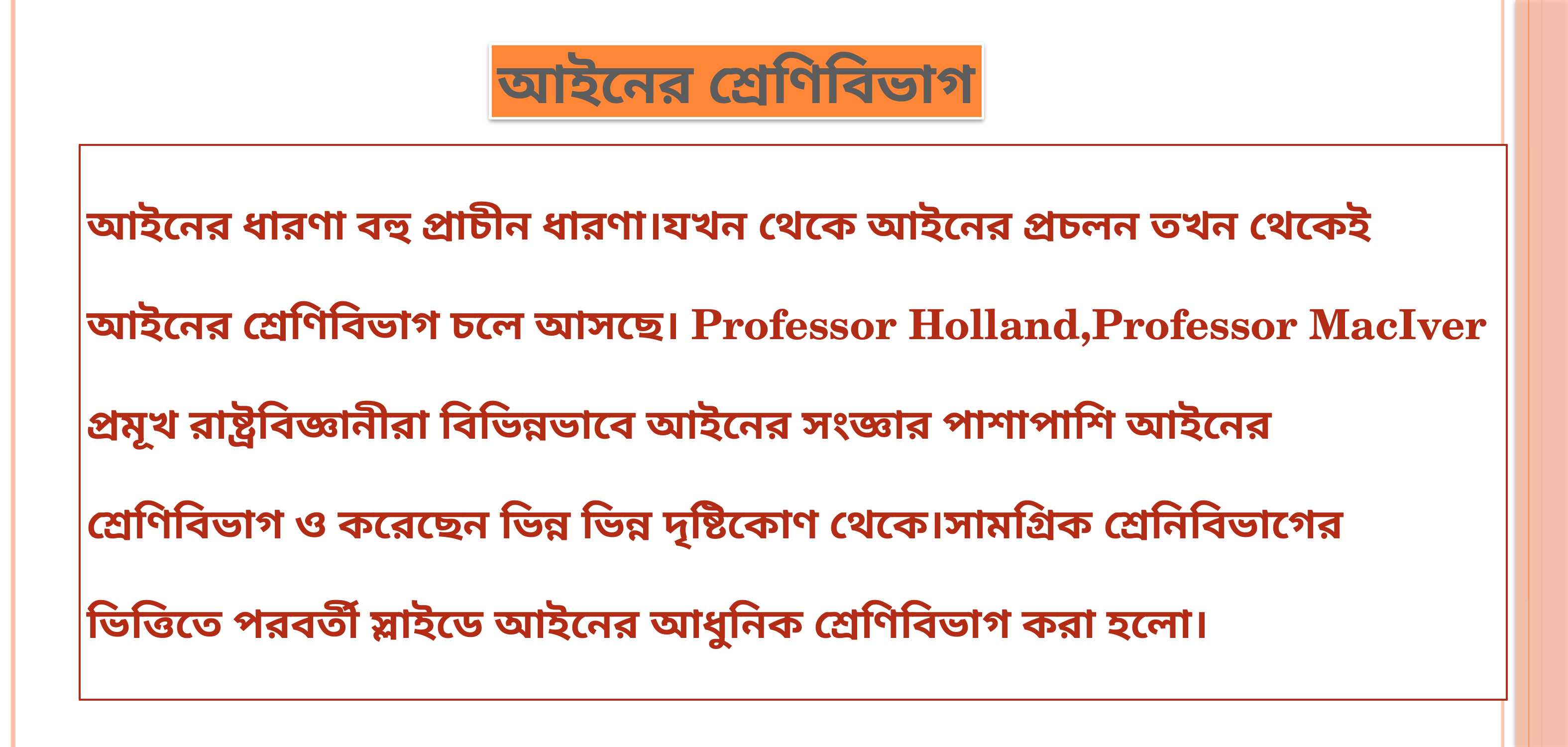

আইনের শ্রেণিবিভাগ

আইনের ধারণা বহু প্রাচীন ধারণা।যখন থেকে আইনের প্রচলন তখন থেকেই

আইনের শ্রেণিবিভাগ চলে আসছে। Professor Holland,Professor MacIver

প্রমূখ রাষ্ট্রবিজ্ঞানীরা বিভিন্নভাবে আইনের সংজ্ঞার পাশাপাশি আইনের

শ্রেণিবিভাগ ও করেছেন ভিন্ন ভিন্ন দৃষ্টিকোণ থেকে।সামগ্রিক শ্রেনিবিভাগের

ভিত্তিতে পরবর্তী স্লাইডে আইনের আধুনিক শ্রেণিবিভাগ করা হলো।